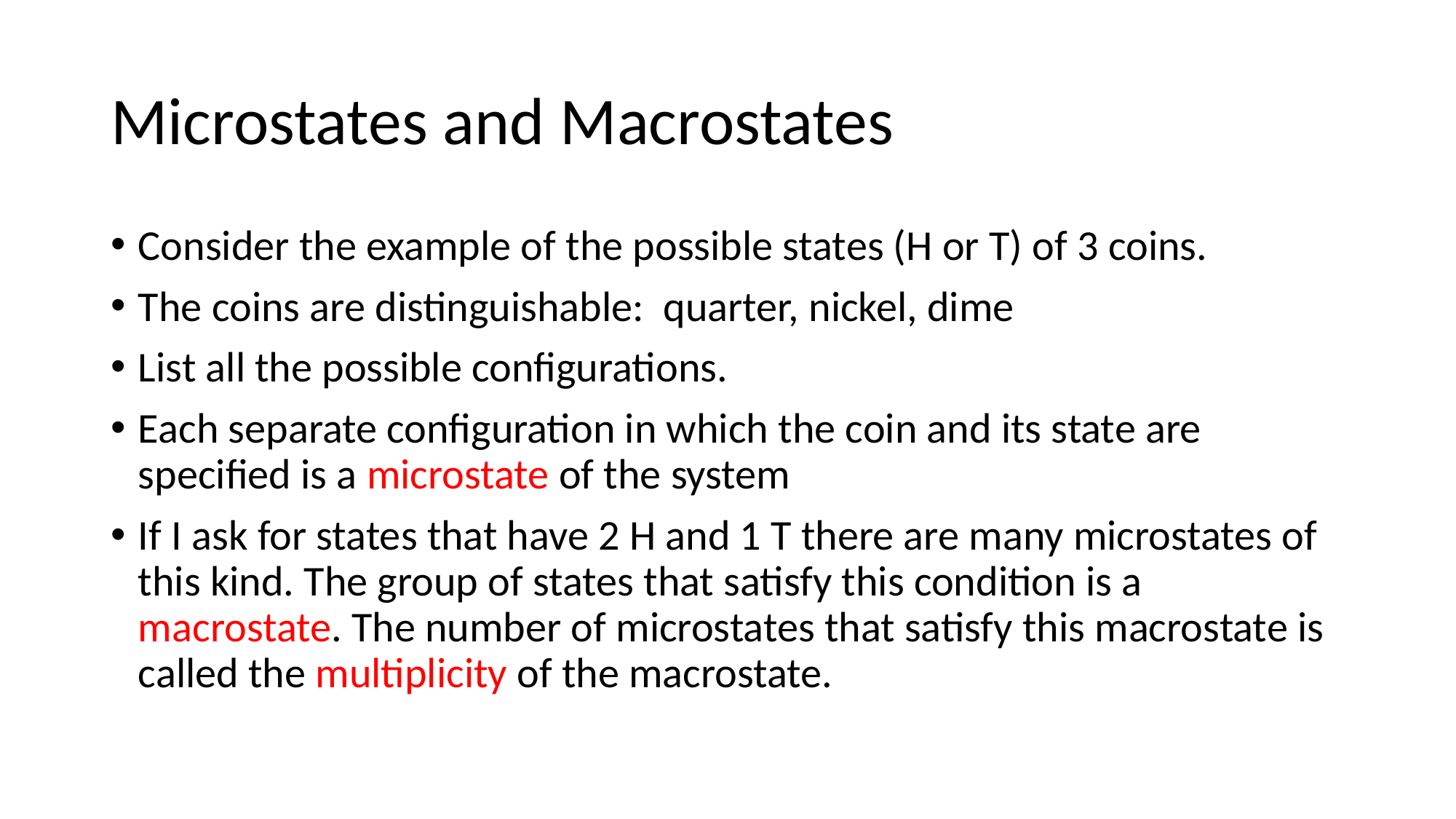

# Microstates and Macrostates
Consider the example of the possible states (H or T) of 3 coins.
The coins are distinguishable:  quarter, nickel, dime
List all the possible configurations.
Each separate configuration in which the coin and its state are specified is a microstate of the system
If I ask for states that have 2 H and 1 T there are many microstates of this kind. The group of states that satisfy this condition is a macrostate. The number of microstates that satisfy this macrostate is called the multiplicity of the macrostate.